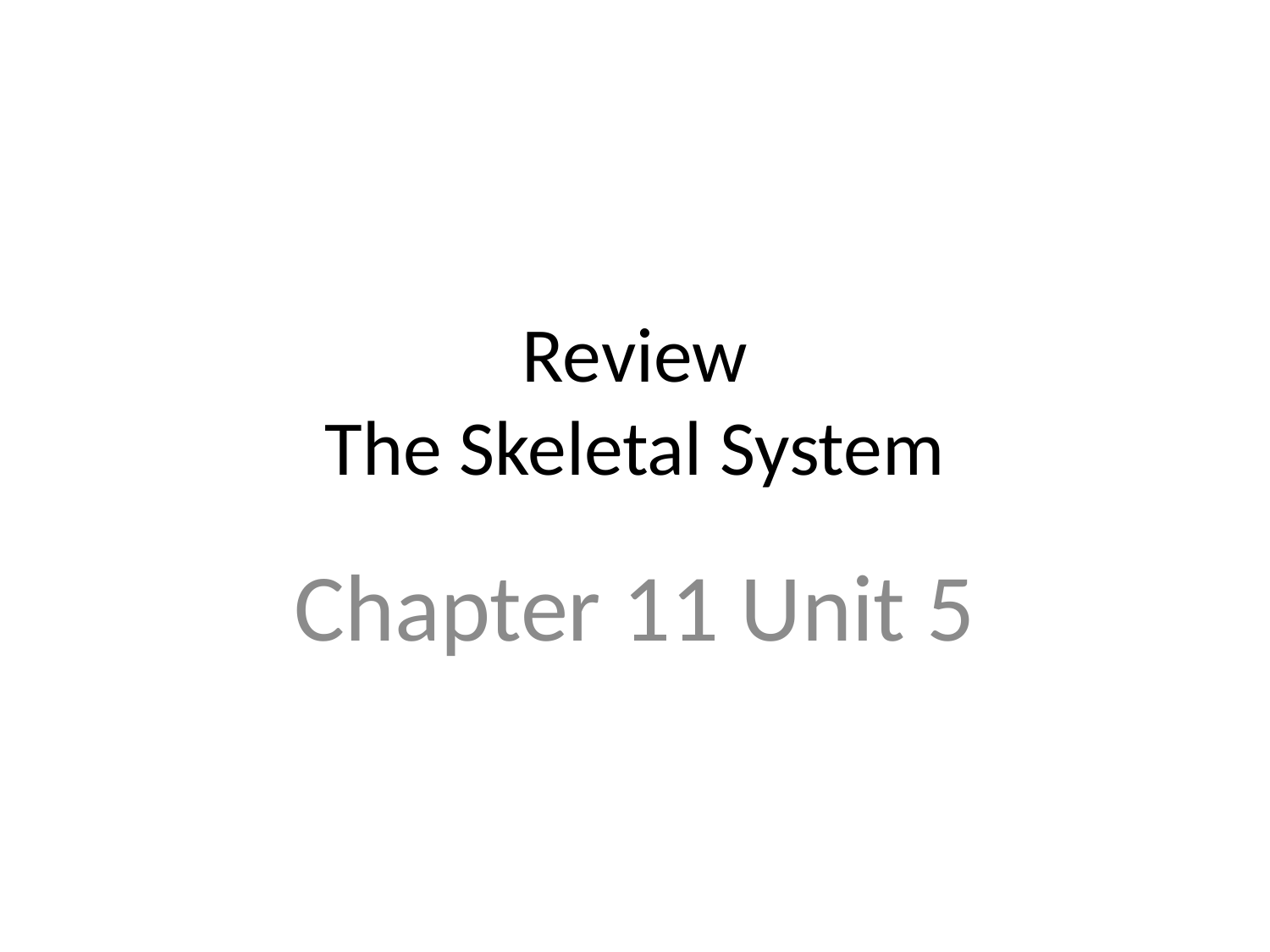

# Review The Skeletal System
Chapter 11 Unit 5